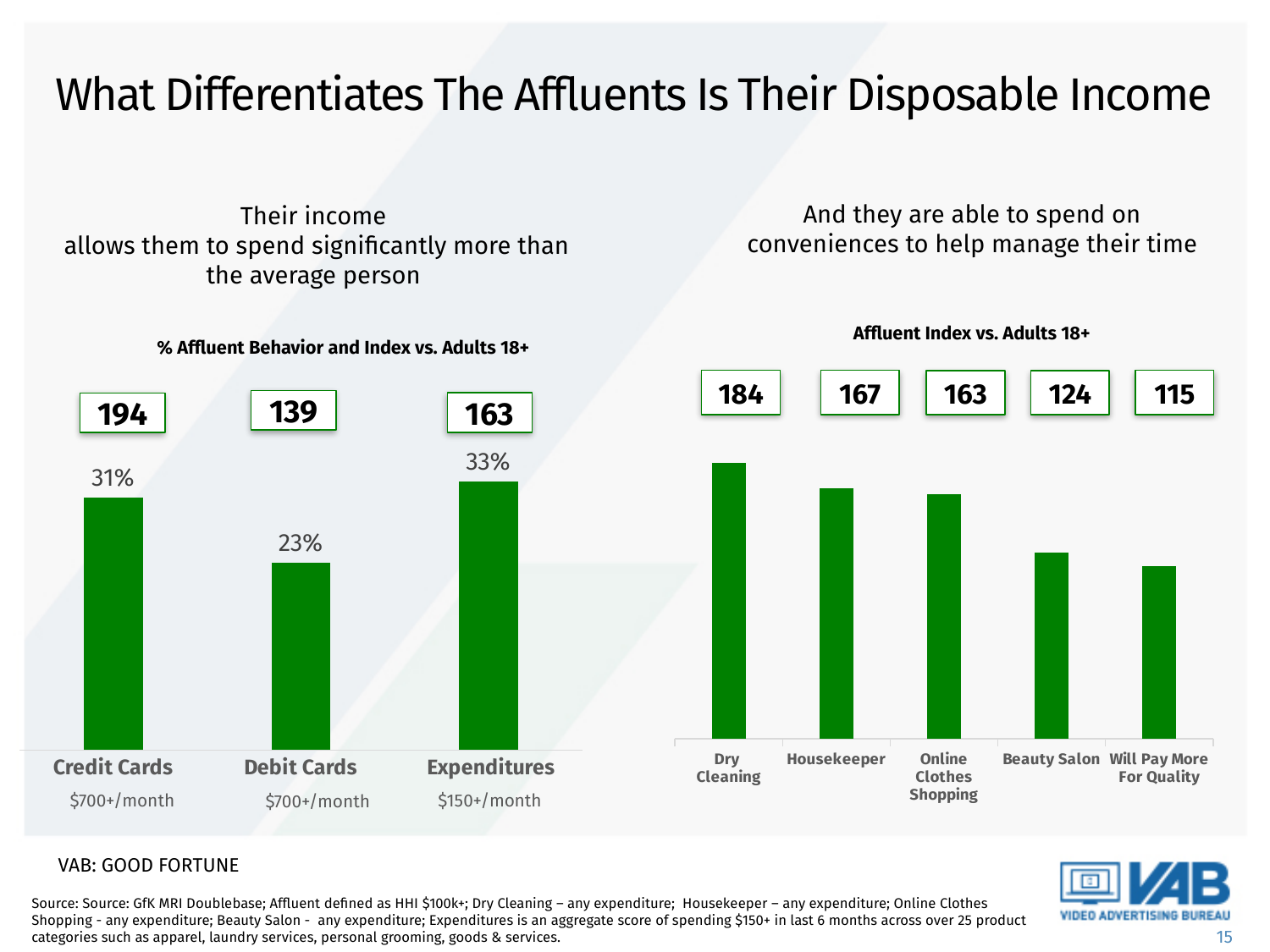

# What Differentiates The Affluents Is Their Disposable Income
And they are able to spend on conveniences to help manage their time
Their income
 allows them to spend significantly more than the average person
Affluent Index vs. Adults 18+
% Affluent Behavior and Index vs. Adults 18+
184
167
115
124
163
139
163
194

### Chart

| Category | Series 1 |
|---|---|
| Dry
Cleaning | 184.0 |
| Housekeeper | 167.0 |
| Online Clothes Shopping | 163.0 |
| Beauty Salon | 124.0 |
| Will Pay More For Quality | 115.0 |

### Chart

| Category | Series 1 |
|---|---|
| Credit Cards | 0.31 |
| Debit Cards | 0.23 |
|  Expenditures | 0.33 |
$150+/month
$700+/month
$700+/month
VAB: GOOD FORTUNE
Source: Source: GfK MRI Doublebase; Affluent defined as HHI $100k+; Dry Cleaning – any expenditure;  Housekeeper – any expenditure; Online Clothes Shopping - any expenditure; Beauty Salon -  any expenditure; Expenditures is an aggregate score of spending $150+ in last 6 months across over 25 product categories such as apparel, laundry services, personal grooming, goods & services.